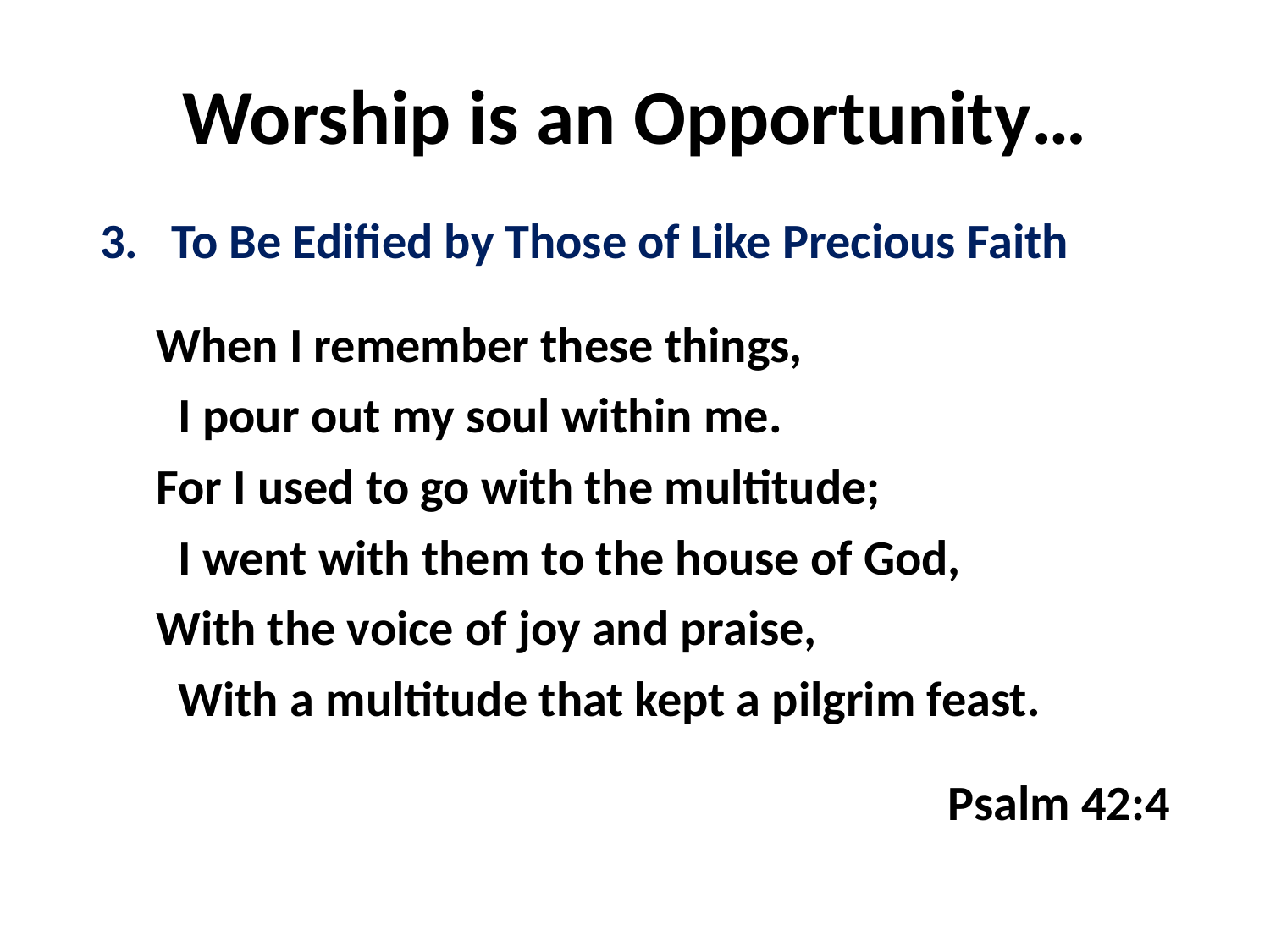

# Worship is an Opportunity…
To Be Edified by Those of Like Precious Faith

     When I remember these things,
       I pour out my soul within me.
     For I used to go with the multitude;
       I went with them to the house of God,
     With the voice of joy and praise,
       With a multitude that kept a pilgrim feast.

Psalm 42:4